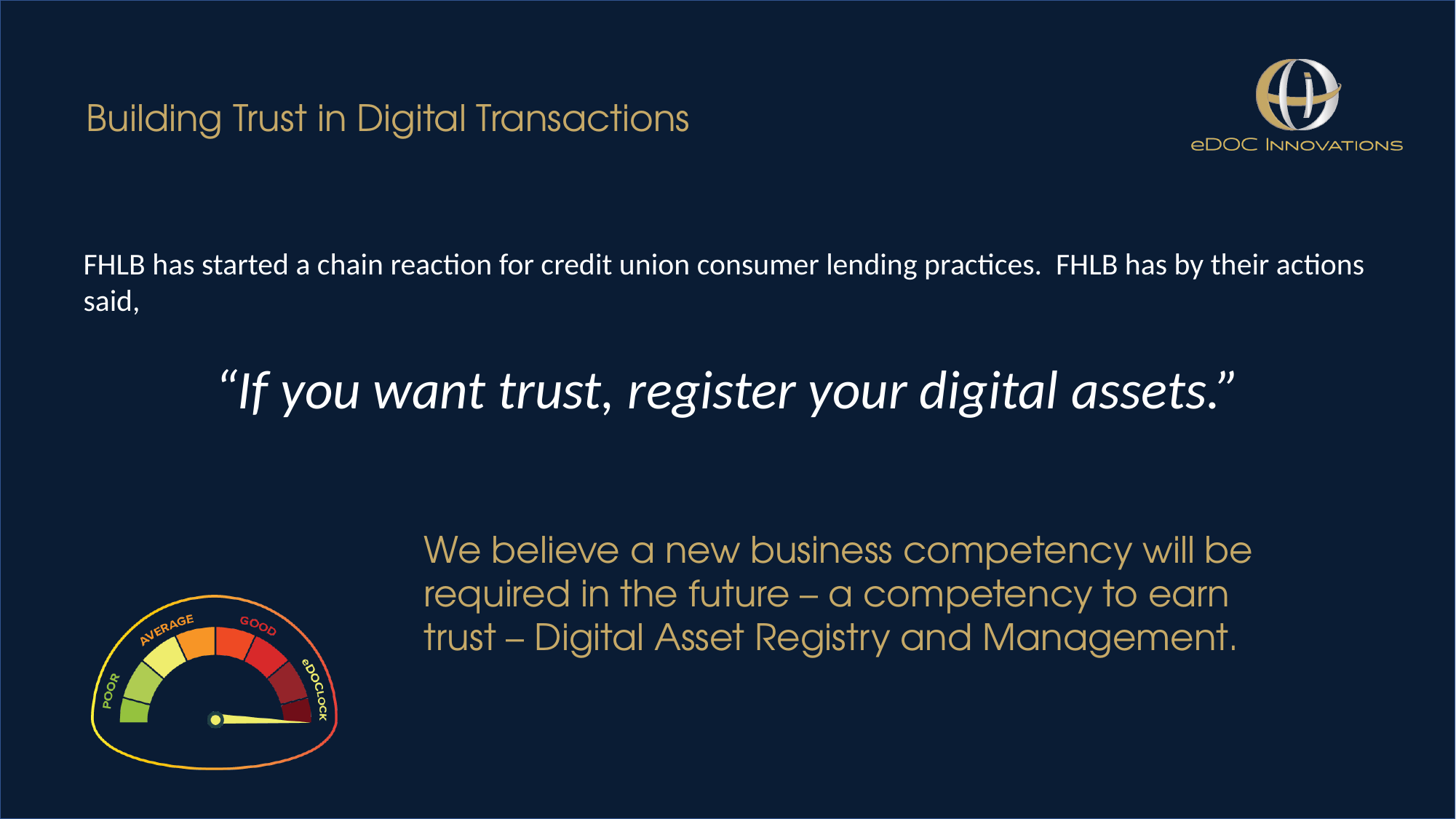

Building Trust in Digital Transactions
FHLB has started a chain reaction for credit union consumer lending practices.  FHLB has by their actions said,

“If you want trust, register your digital assets.”
We believe a new business competency will be required in the future – a competency to earn trust – Digital Asset Registry and Management.